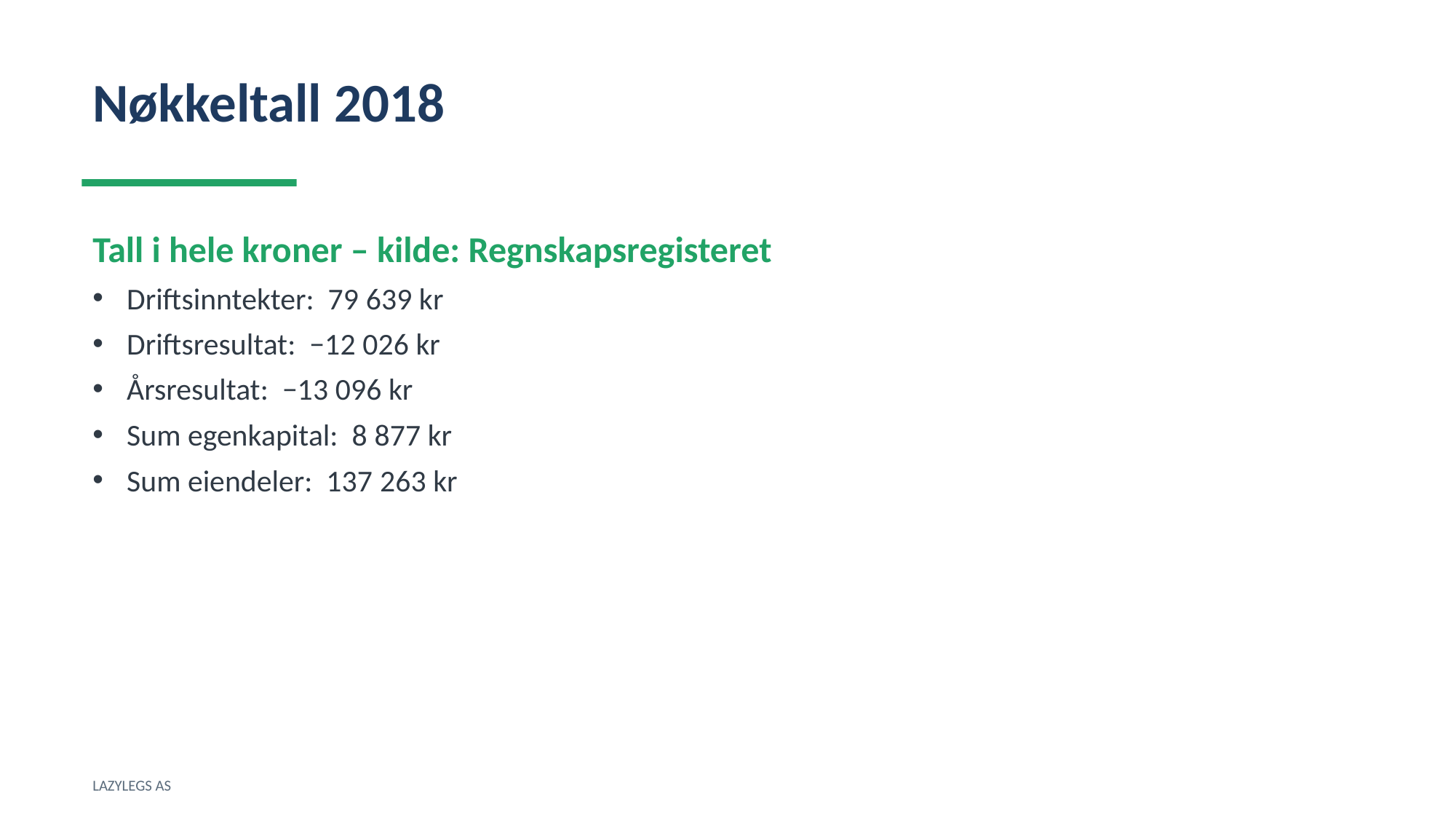

Nøkkeltall 2018

Tall i hele kroner – kilde: Regnskapsregisteret
Driftsinntekter:  79 639 kr
Driftsresultat:  −12 026 kr
Årsresultat:  −13 096 kr
Sum egenkapital:  8 877 kr
Sum eiendeler:  137 263 kr
LAZYLEGS AS